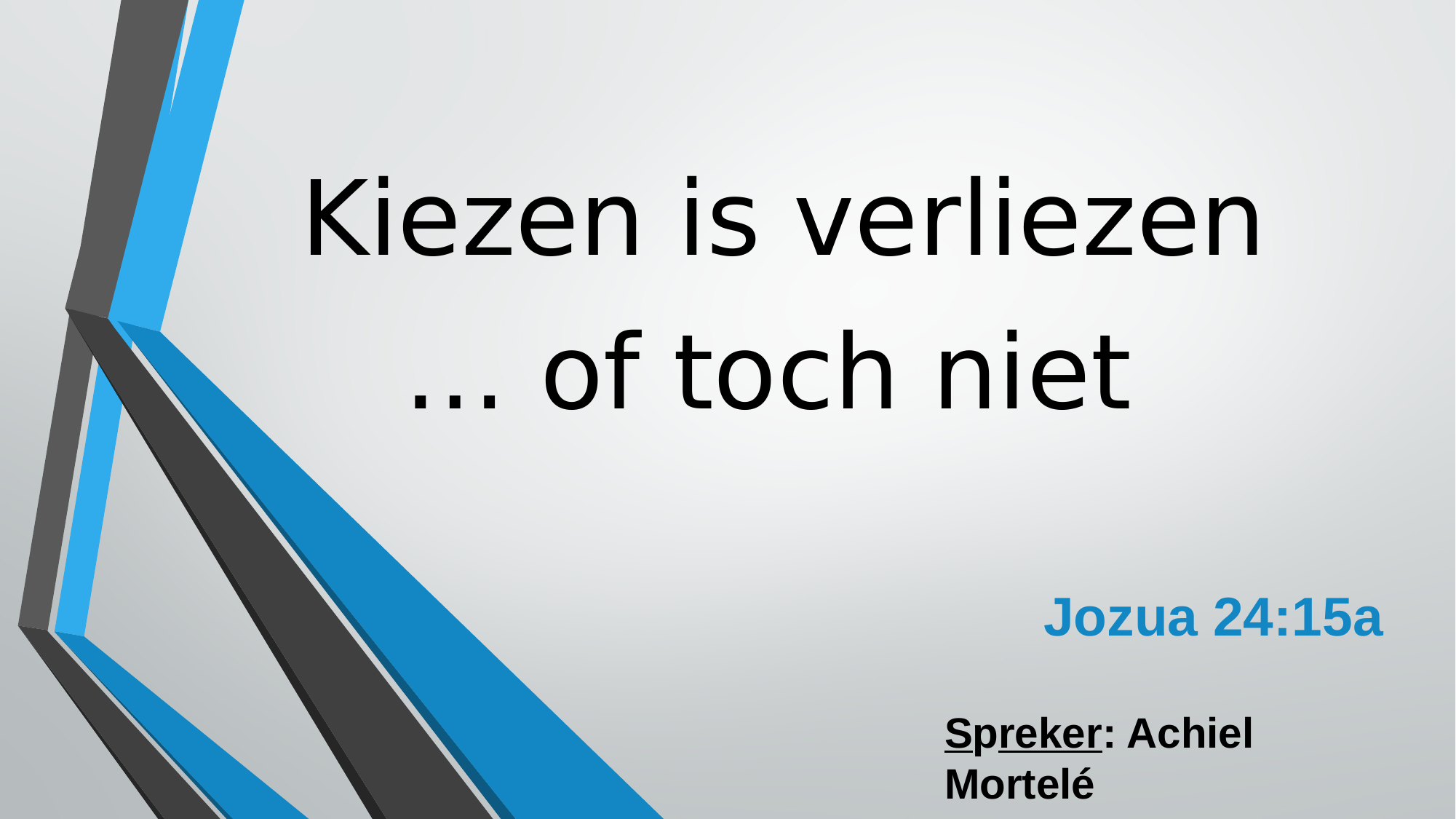

Kiezen is verliezen
… of toch niet
# Jozua 24:15a
Spreker: Achiel Mortelé